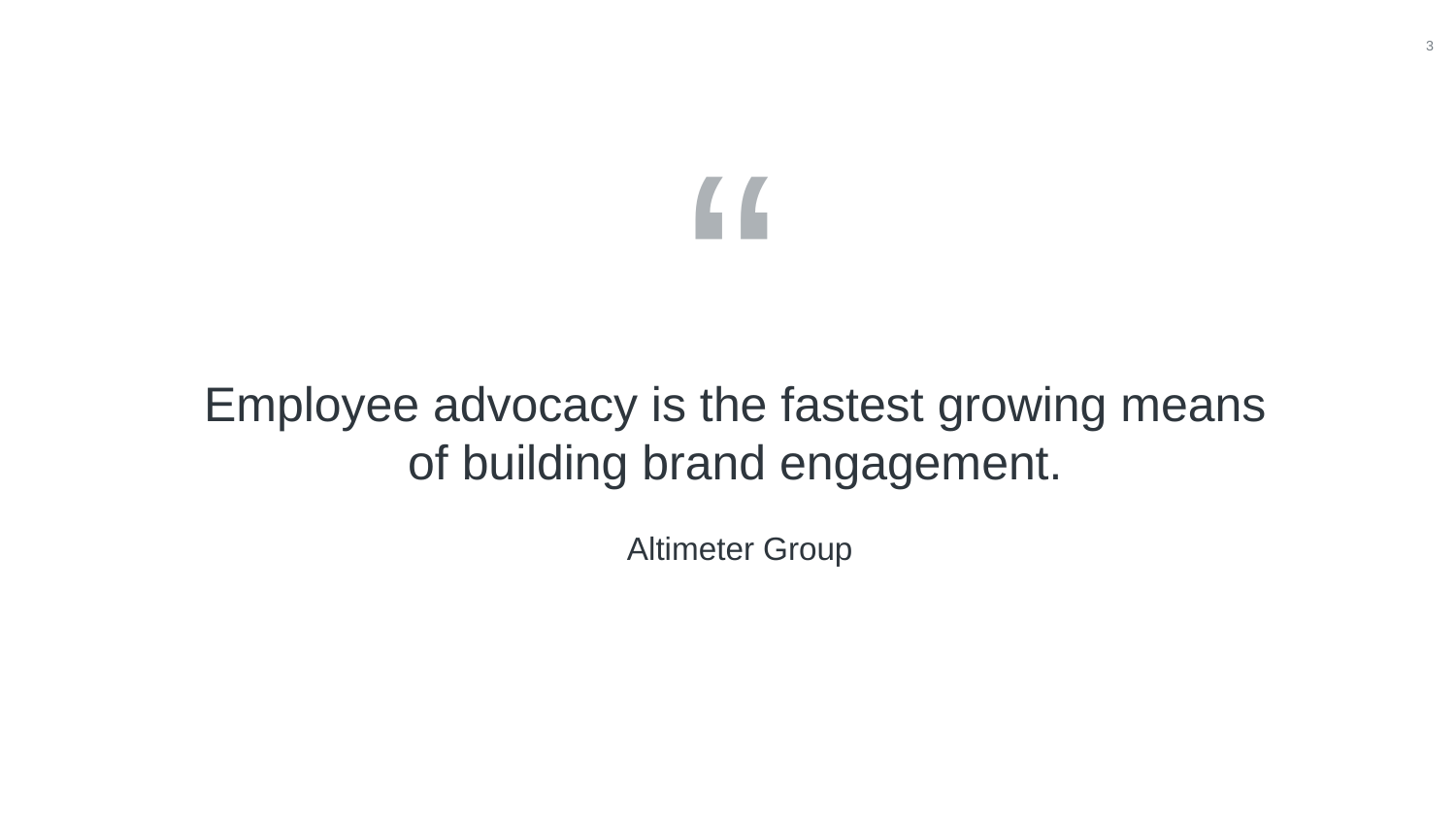

3
Employee advocacy is the fastest growing means of building brand engagement.

 Altimeter Group